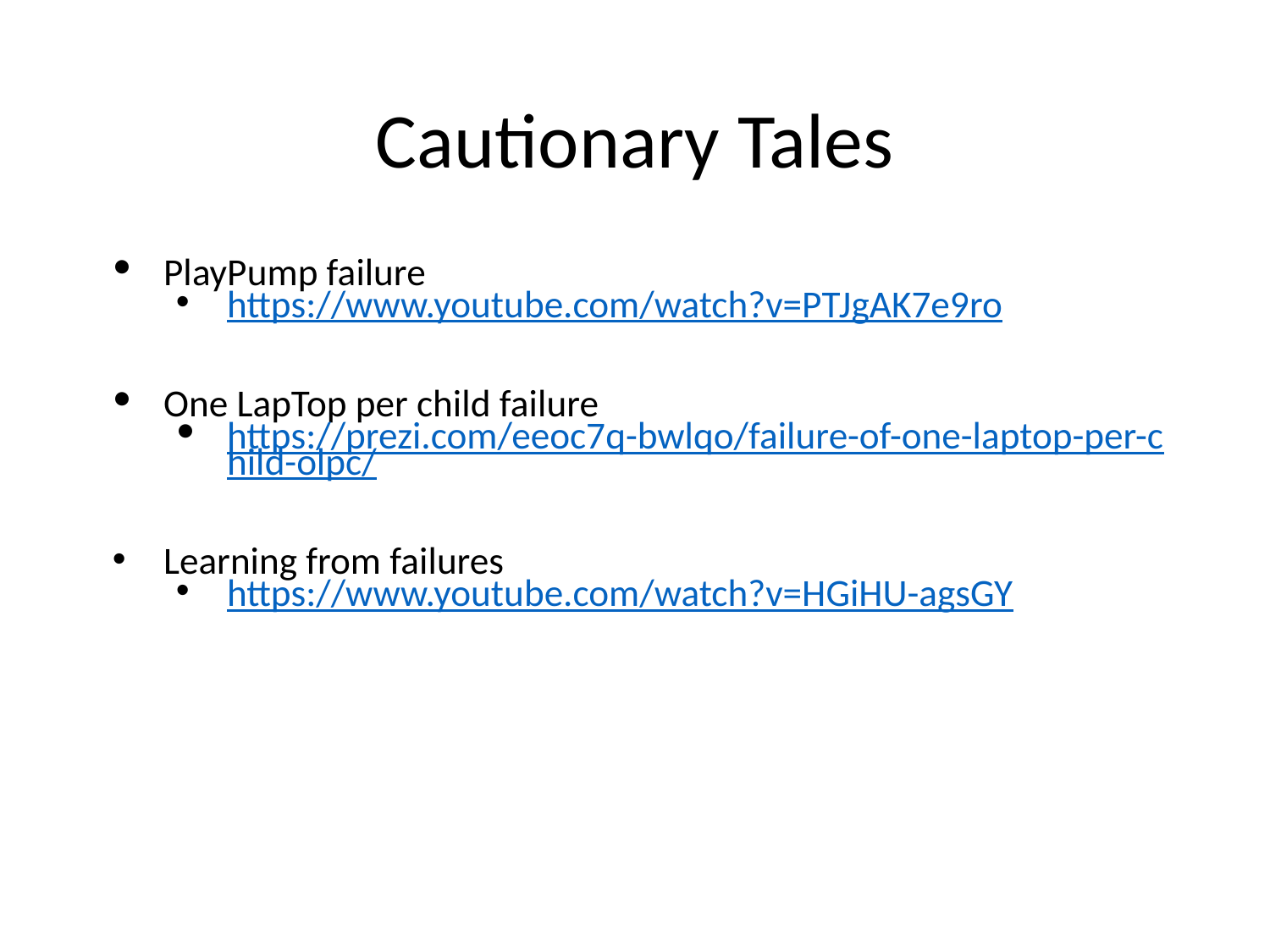

# Cautionary Tales
PlayPump failure
https://www.youtube.com/watch?v=PTJgAK7e9ro

One LapTop per child failure
https://prezi.com/eeoc7q-bwlqo/failure-of-one-laptop-per-child-olpc/

Learning from failures
https://www.youtube.com/watch?v=HGiHU-agsGY